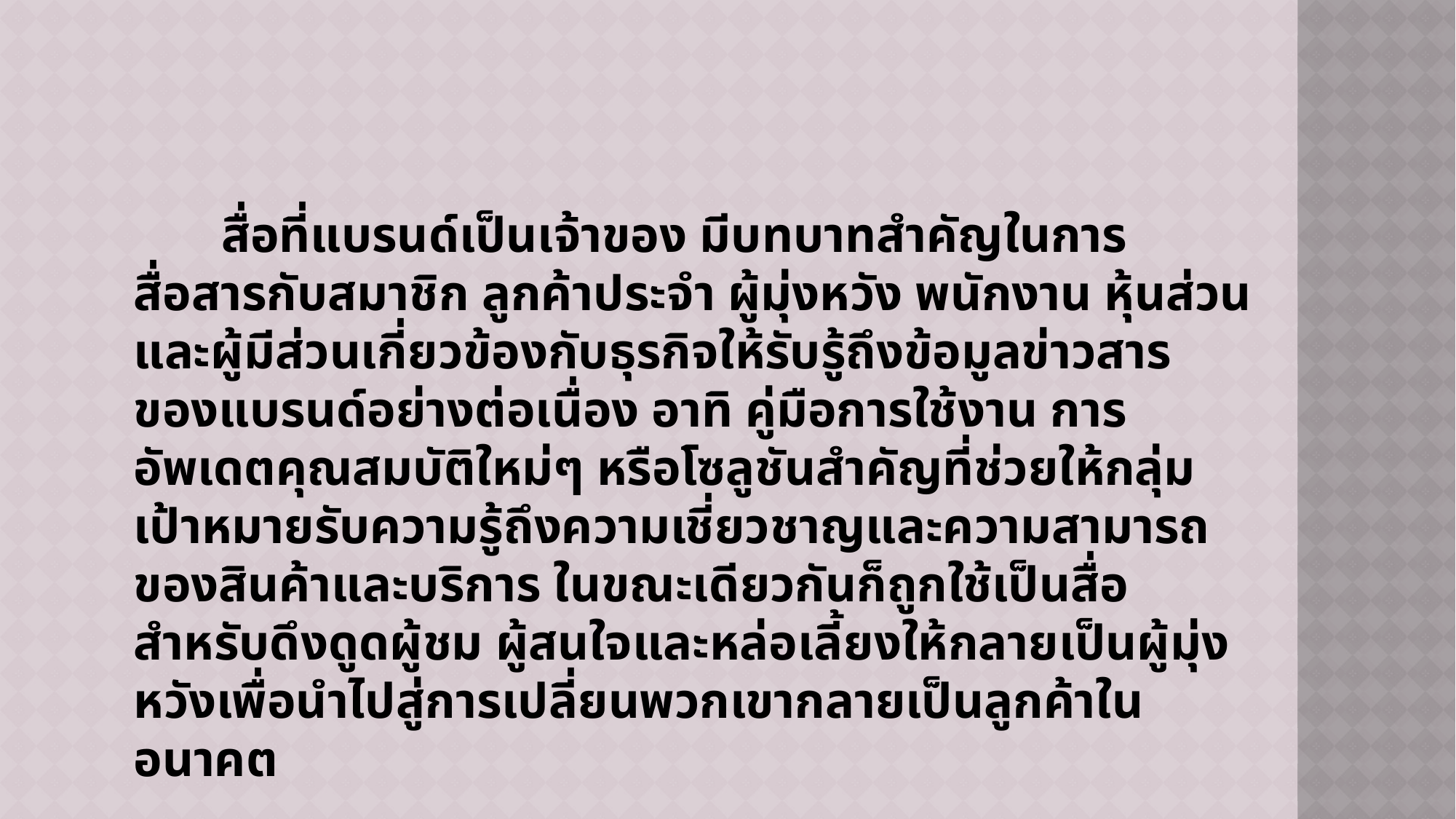

สื่อที่แบรนด์เป็นเจ้าของ มีบทบาทสำคัญในการสื่อสารกับสมาชิก ลูกค้าประจำ ผู้มุ่งหวัง พนักงาน หุ้นส่วนและผู้มีส่วนเกี่ยวข้องกับธุรกิจให้รับรู้ถึงข้อมูลข่าวสารของแบรนด์อย่างต่อเนื่อง อาทิ คู่มือการใช้งาน การอัพเดตคุณสมบัติใหม่ๆ หรือโซลูชันสำคัญที่ช่วยให้กลุ่มเป้าหมายรับความรู้ถึงความเชี่ยวชาญและความสามารถของสินค้าและบริการ ในขณะเดียวกันก็ถูกใช้เป็นสื่อสำหรับดึงดูดผู้ชม ผู้สนใจและหล่อเลี้ยงให้กลายเป็นผู้มุ่งหวังเพื่อนำไปสู่การเปลี่ยนพวกเขากลายเป็นลูกค้าในอนาคต